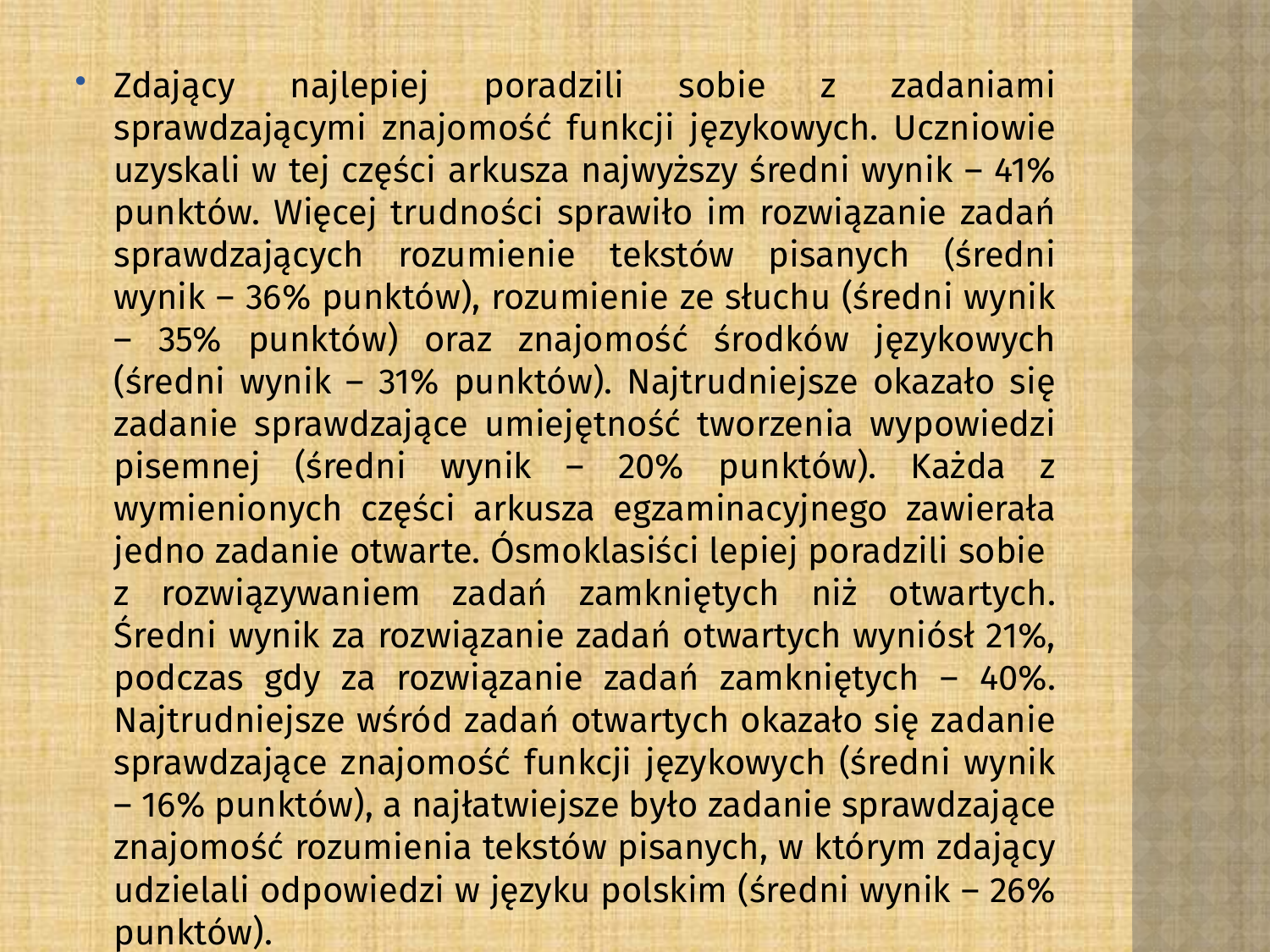

Zdający najlepiej poradzili sobie z zadaniami sprawdzającymi znajomość funkcji językowych. Uczniowie uzyskali w tej części arkusza najwyższy średni wynik – 41% punktów. Więcej trudności sprawiło im rozwiązanie zadań sprawdzających rozumienie tekstów pisanych (średni wynik – 36% punktów), rozumienie ze słuchu (średni wynik – 35% punktów) oraz znajomość środków językowych (średni wynik – 31% punktów). Najtrudniejsze okazało się zadanie sprawdzające umiejętność tworzenia wypowiedzi pisemnej (średni wynik – 20% punktów). Każda z wymienionych części arkusza egzaminacyjnego zawierała jedno zadanie otwarte. Ósmoklasiści lepiej poradzili sobie
z rozwiązywaniem zadań zamkniętych niż otwartych. Średni wynik za rozwiązanie zadań otwartych wyniósł 21%, podczas gdy za rozwiązanie zadań zamkniętych – 40%. Najtrudniejsze wśród zadań otwartych okazało się zadanie sprawdzające znajomość funkcji językowych (średni wynik – 16% punktów), a najłatwiejsze było zadanie sprawdzające znajomość rozumienia tekstów pisanych, w którym zdający udzielali odpowiedzi w języku polskim (średni wynik – 26% punktów).